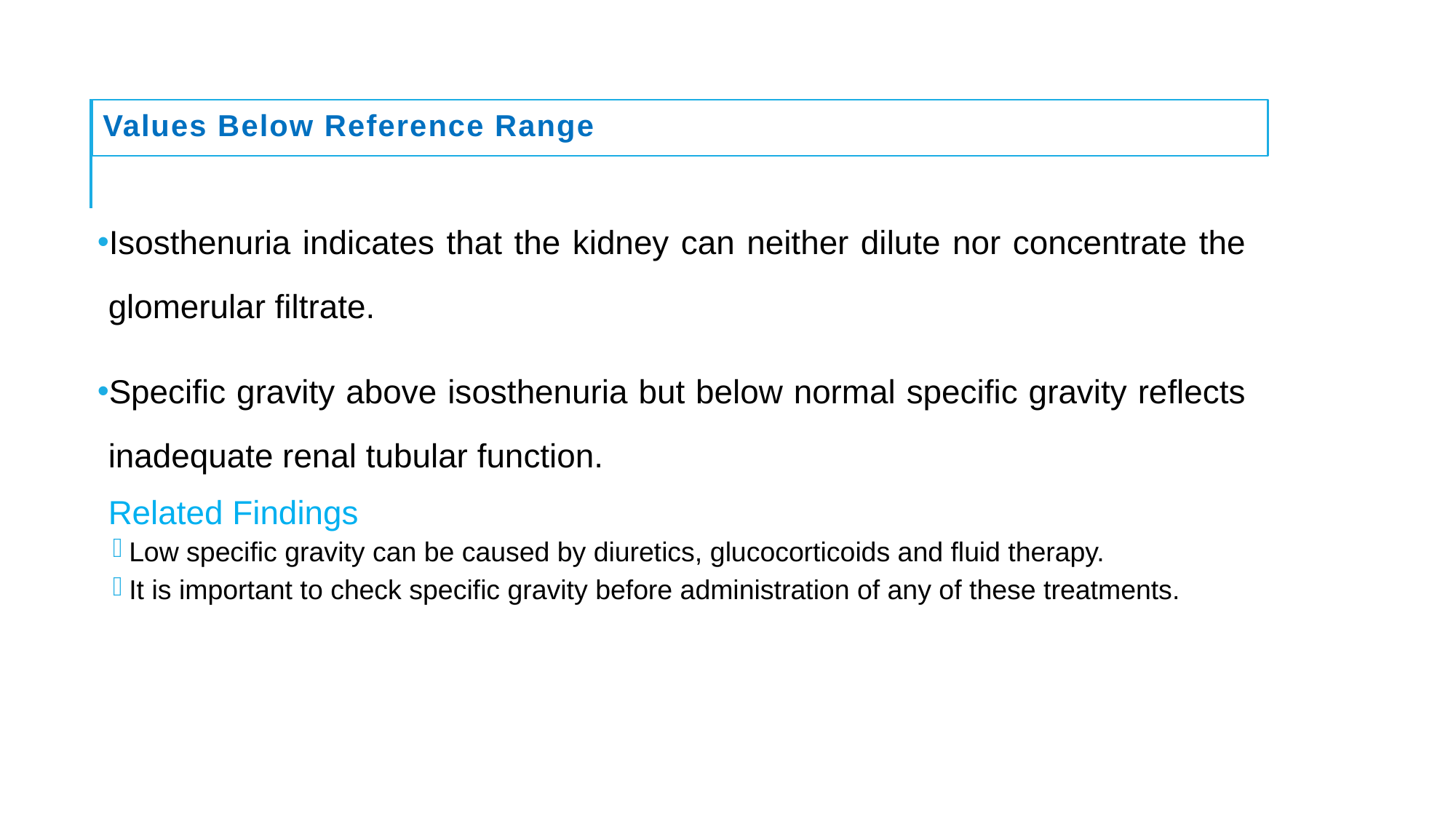

# Values Below Reference Range
Isosthenuria indicates that the kidney can neither dilute nor concentrate the glomerular filtrate.
Specific gravity above isosthenuria but below normal specific gravity reflects inadequate renal tubular function.
Related Findings
Low specific gravity can be caused by diuretics, glucocorticoids and fluid therapy.
It is important to check specific gravity before administration of any of these treatments.